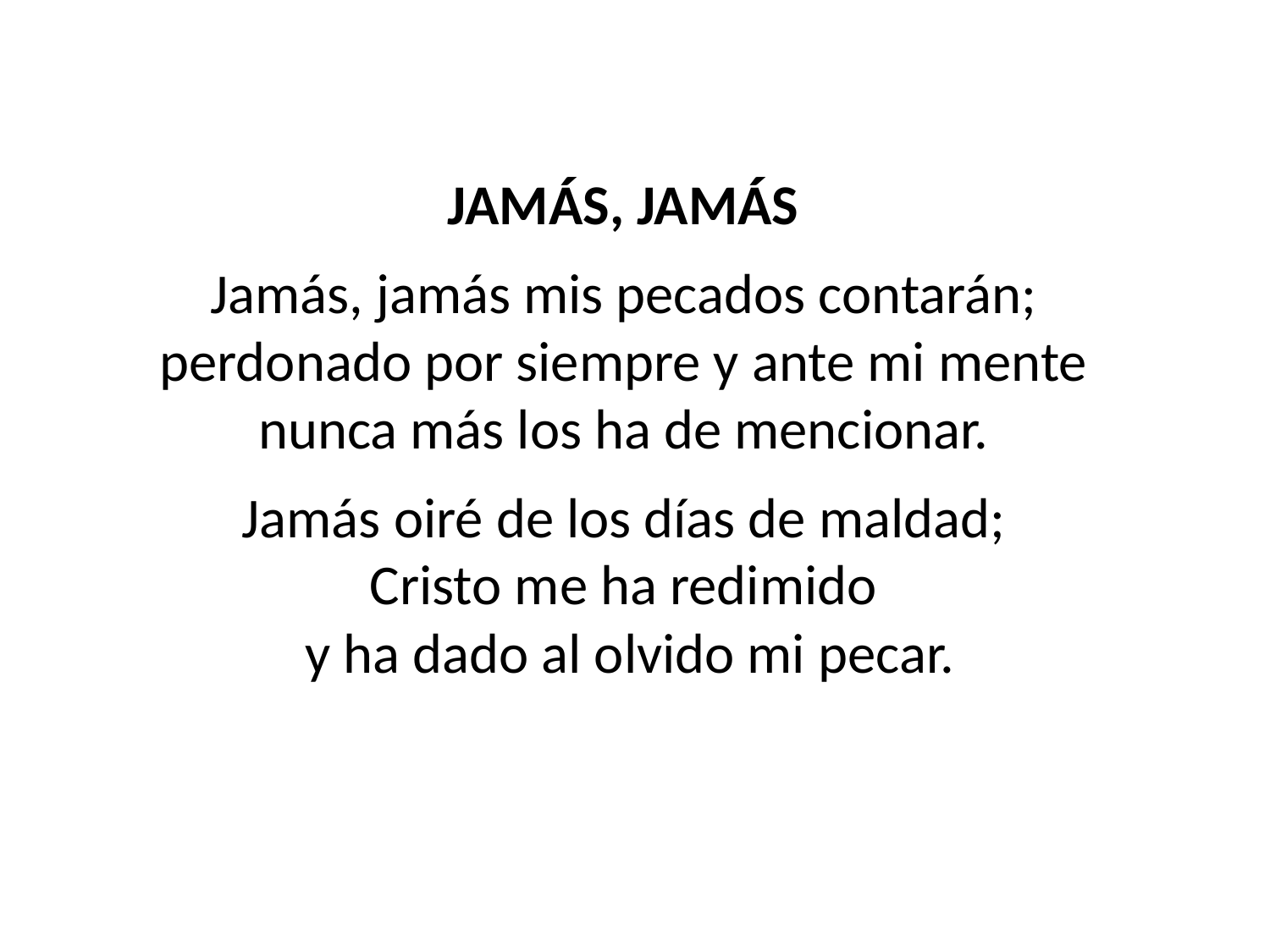

JAMÁS, JAMÁS
Jamás, jamás mis pecados contarán;
perdonado por siempre y ante mi mente
nunca más los ha de mencionar.
Jamás oiré de los días de maldad;
Cristo me ha redimido
y ha dado al olvido mi pecar.